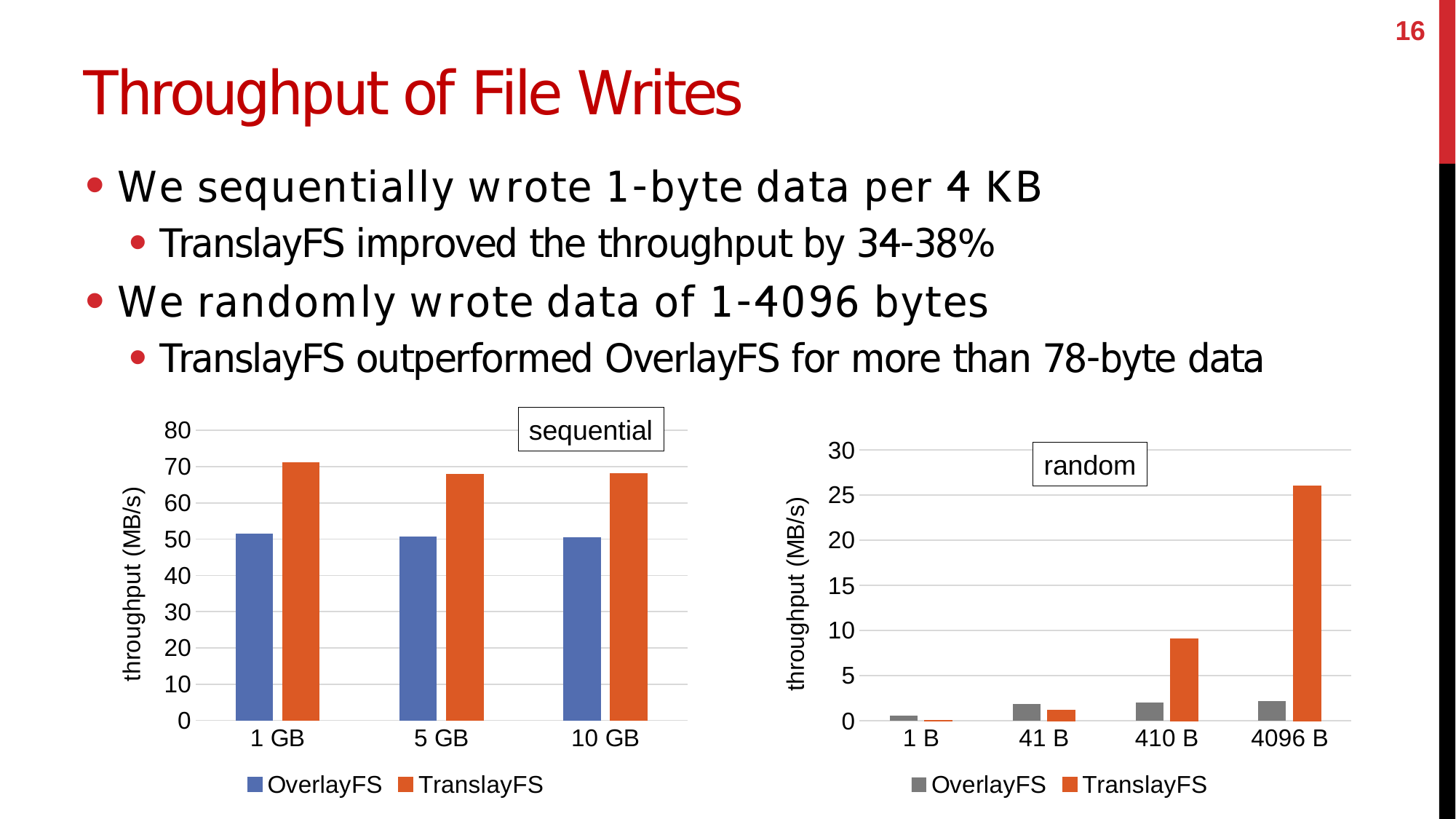

16
# Throughput of File Writes
We sequentially wrote 1-byte data per 4 KB
TranslayFS improved the throughput by 34-38%
We randomly wrote data of 1-4096 bytes
TranslayFS outperformed OverlayFS for more than 78-byte data

sequential

### Chart

| Category | OverlayFS | TranslayFS |
|---|---|---|
| 1 GB | 51.5 | 71.1 |
| 5 GB | 50.6 | 68.0 |
| 10 GB | 50.5 | 68.2 |

### Chart

| Category | OverlayFS | TranslayFS |
|---|---|---|
| 1 B | 0.55 | 0.028 |
| 41 B | 1.9 | 1.15 |
| 410 B | 2.02 | 9.08 |
| 4096 B | 2.18 | 26.0 |
random